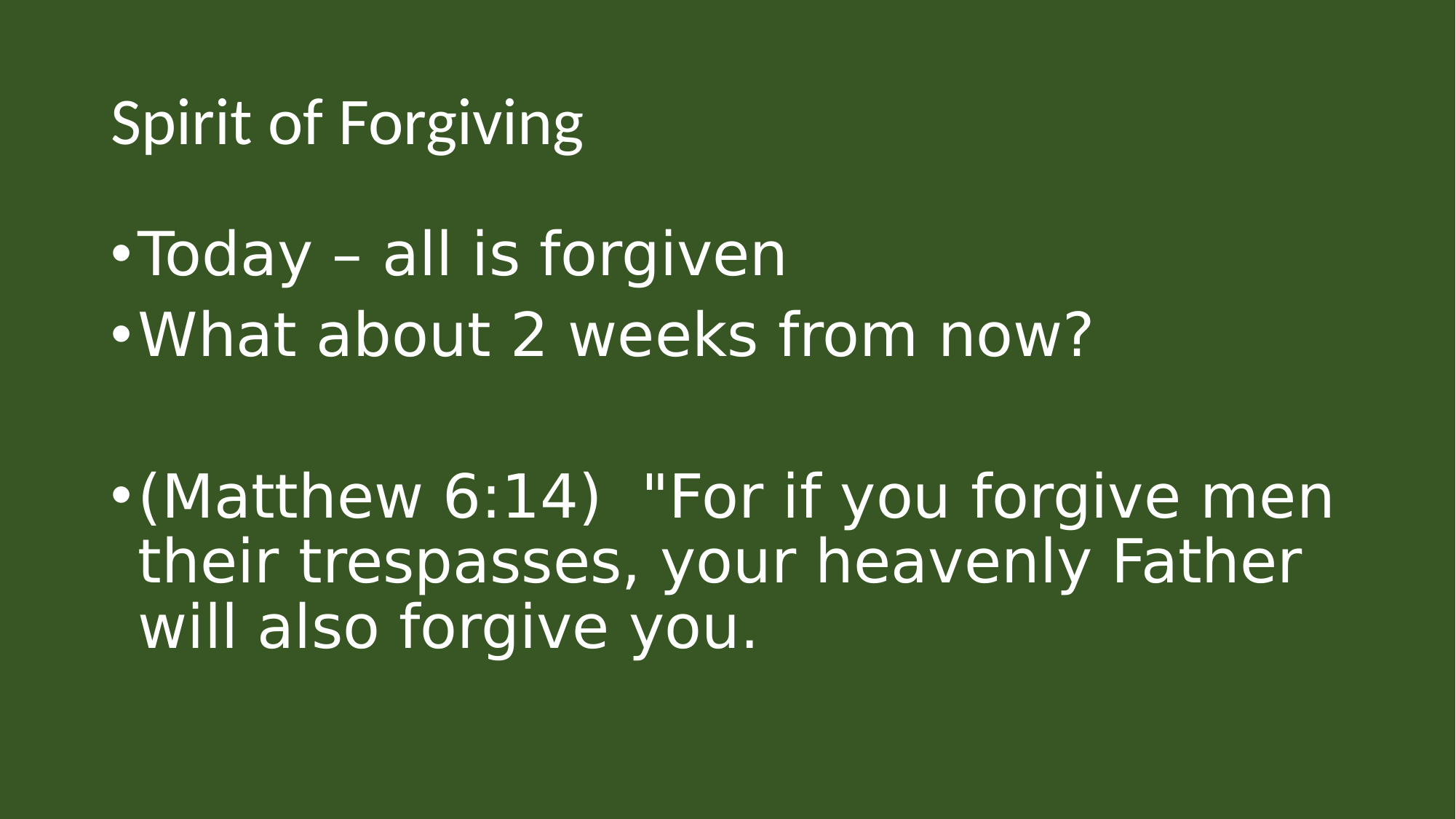

# Spirit of Forgiving
Today – all is forgiven
What about 2 weeks from now?

(Matthew 6:14)  "For if you forgive men their trespasses, your heavenly Father will also forgive you.